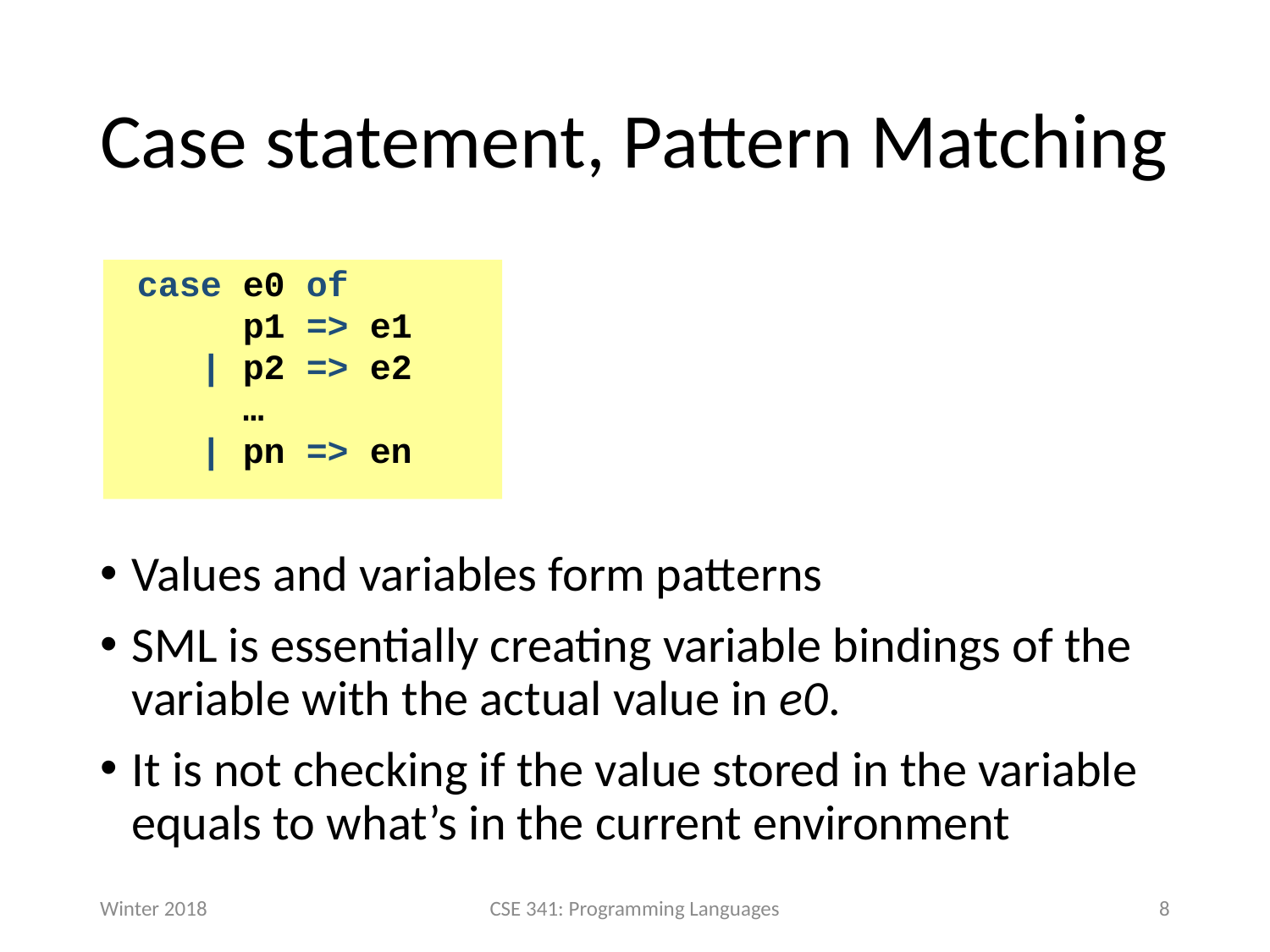

# Case statement, Pattern Matching

Values and variables form patterns
SML is essentially creating variable bindings of the variable with the actual value in e0.
It is not checking if the value stored in the variable equals to what’s in the current environment
 case e0 of
      p1 => e1
    | p2 => e2
      …
    | pn => en
Winter 2018
CSE 341: Programming Languages
8